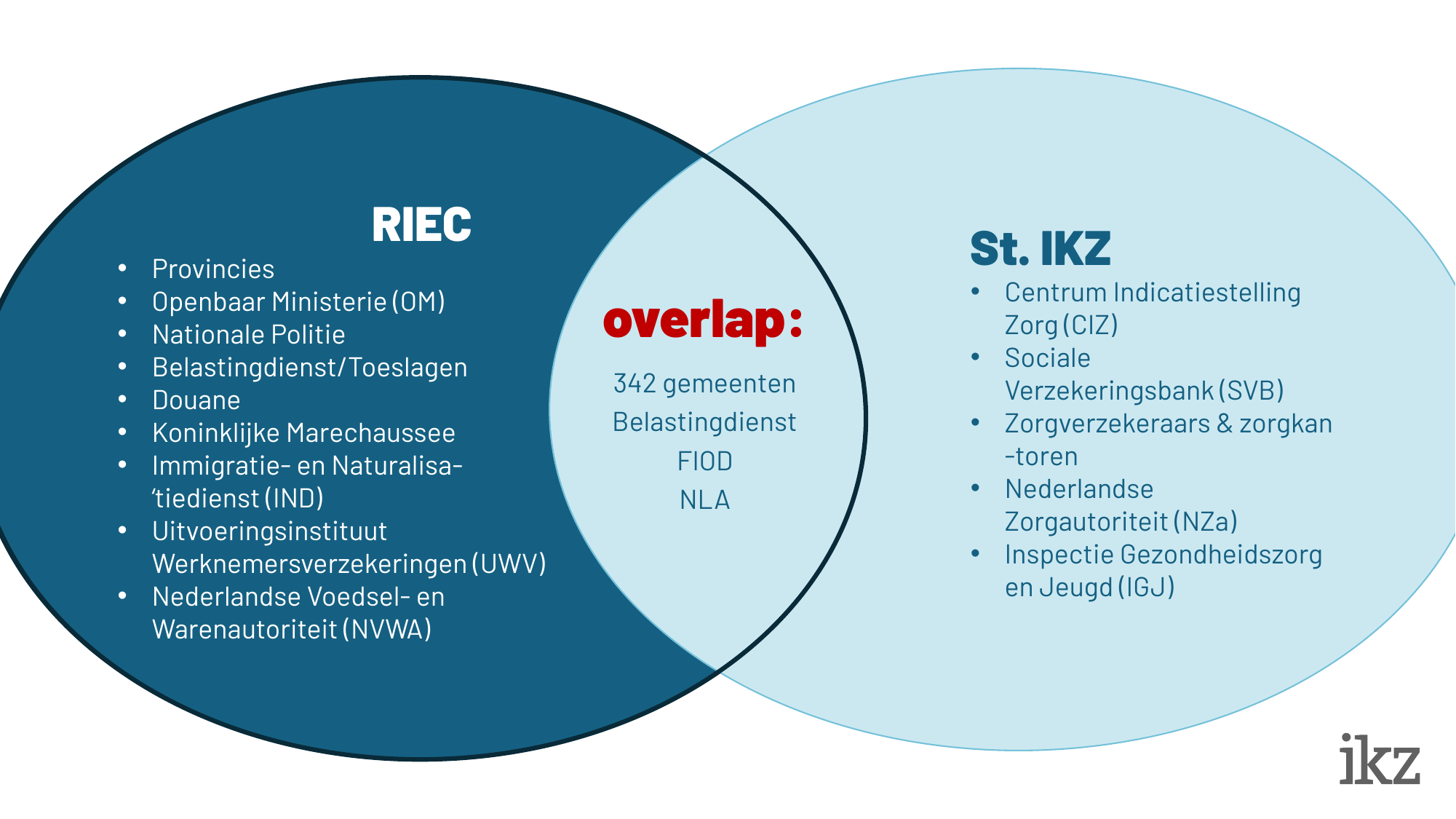

St. IKZ
Centrum Indicatiestelling Zorg (CIZ)
Sociale Verzekeringsbank (SVB)
Zorgverzekeraars & zorgkan-toren
Nederlandse Zorgautoriteit (NZa)
Inspectie Gezondheidszorg en Jeugd (IGJ)

RIEC
Provincies
Openbaar Ministerie (OM)
Nationale Politie
Belastingdienst/Toeslagen
Douane
Koninklijke Marechaussee
Immigratie- en Naturalisa-
‘tiedienst (IND)
Uitvoeringsinstituut
Werknemersverzekeringen (UWV)
Nederlandse Voedsel- en
Warenautoriteit (NVWA)
overlap:
342 gemeenten
Belastingdienst
FIOD
NLA